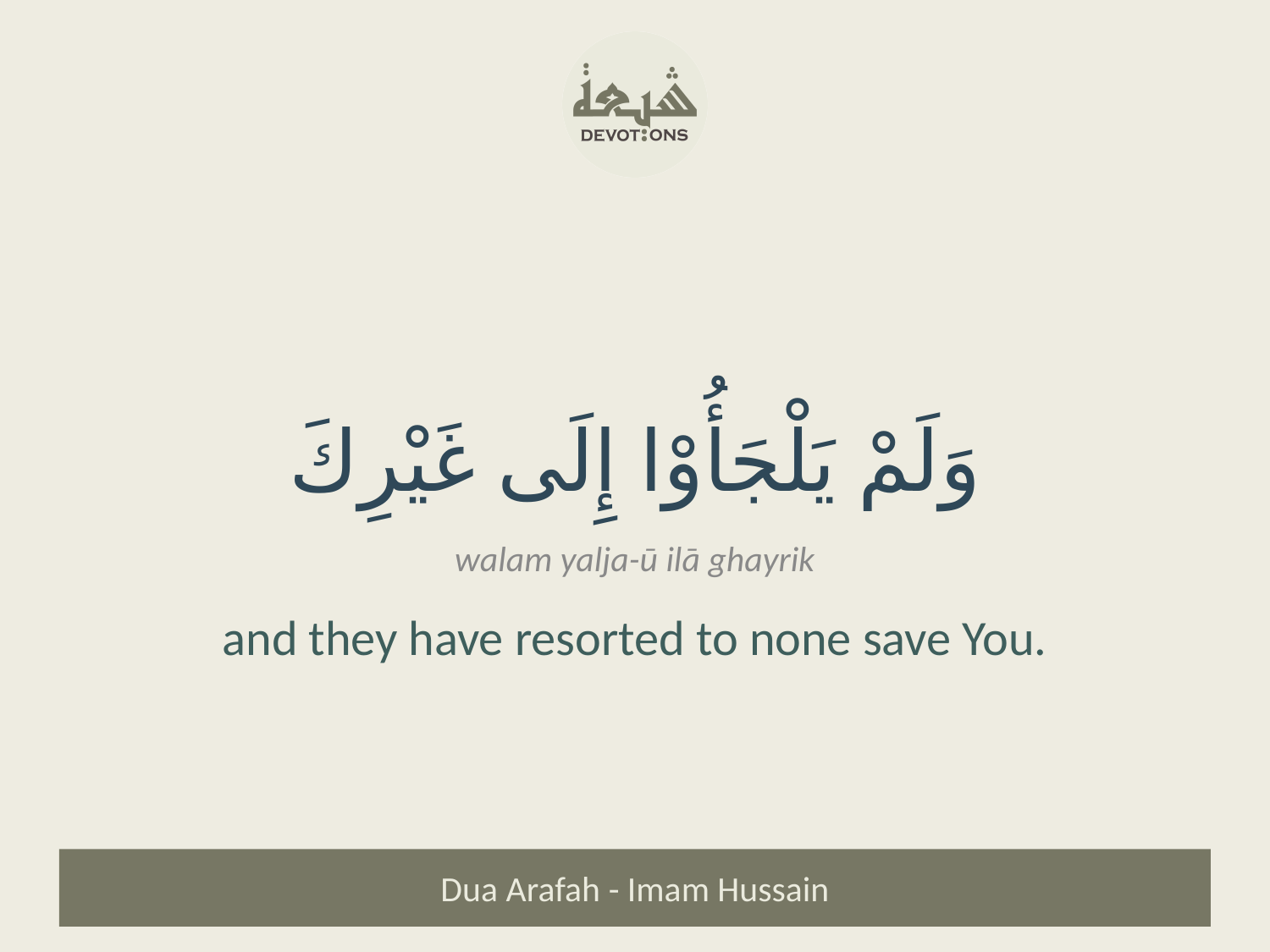

وَلَمْ يَلْجَأُوْا إِلَى غَيْرِكَ
walam yalja-ū ilā ghayrik
and they have resorted to none save You.
Dua Arafah - Imam Hussain